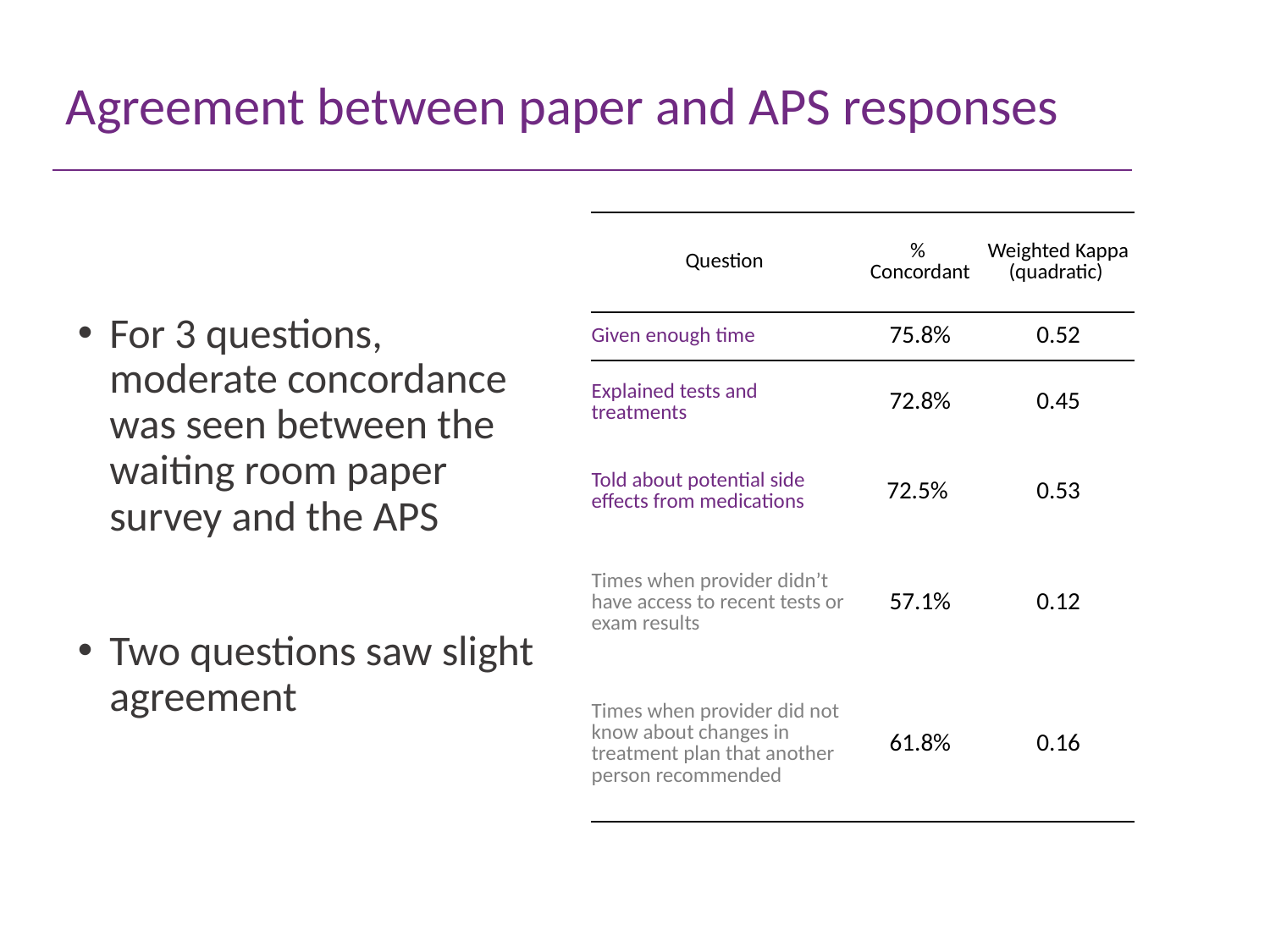

# Agreement between paper and APS responses
| Question | % Concordant | Weighted Kappa (quadratic) |
| --- | --- | --- |
| Given enough time | 75.8% | 0.52 |
| Explained tests and treatments | 72.8% | 0.45 |
| Told about potential side effects from medications | 72.5% | 0.53 |
| Times when provider didn’t have access to recent tests or exam results | 57.1% | 0.12 |
| Times when provider did not know about changes in treatment plan that another person recommended | 61.8% | 0.16 |
For 3 questions, moderate concordance was seen between the waiting room paper survey and the APS
Two questions saw slight agreement